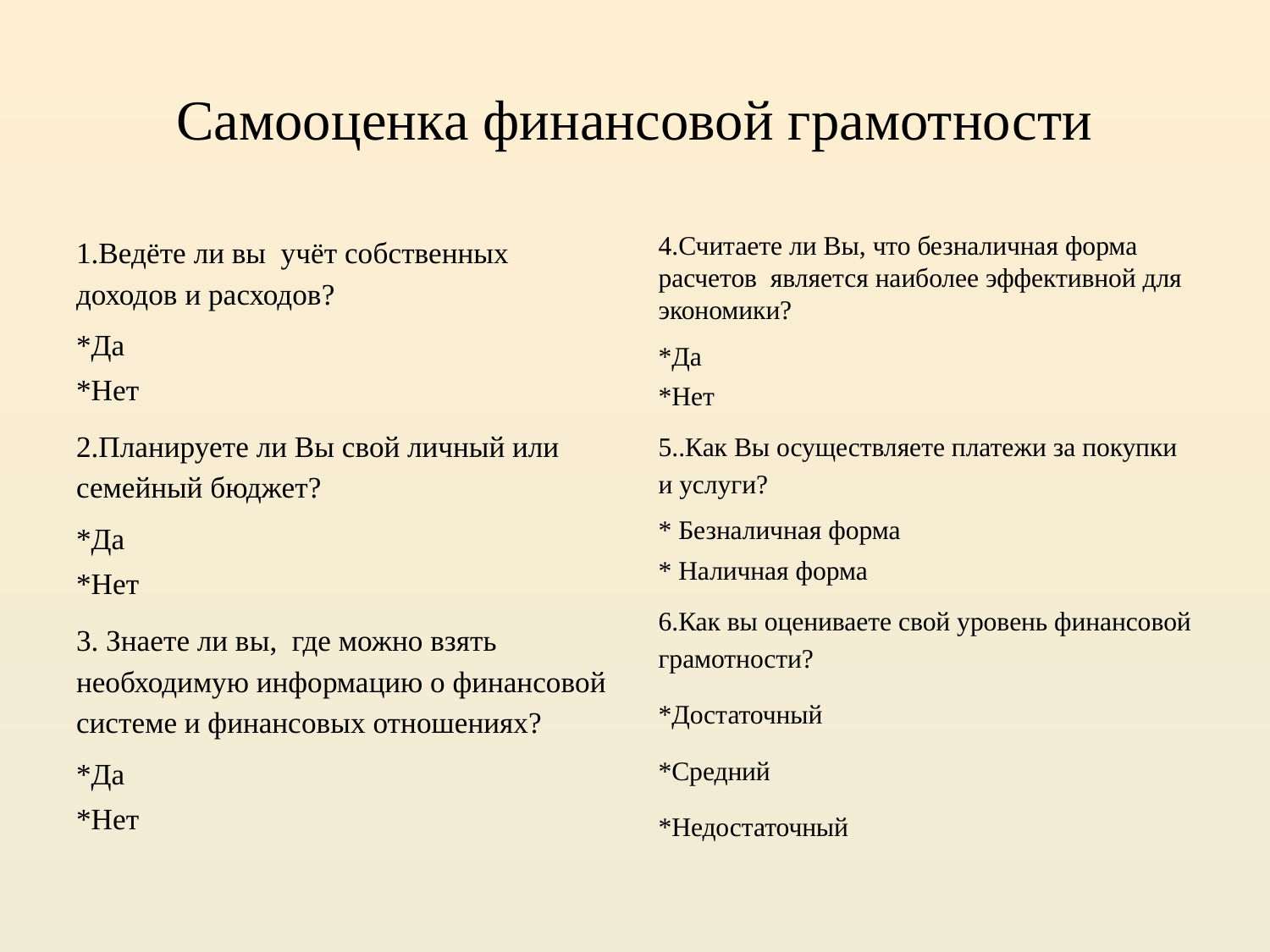

# Самооценка финансовой грамотности
1.Ведёте ли вы  учёт собственных доходов и расходов?
*Да
*Нет
2.Планируете ли Вы свой личный или семейный бюджет?
*Да
*Нет
3. Знаете ли вы,  где можно взять необходимую информацию о финансовой системе и финансовых отношениях?
*Да
*Нет

4.Считаете ли Вы, что безналичная форма расчетов  является наиболее эффективной для экономики?
*Да
*Нет
5..Как Вы осуществляете платежи за покупки и услуги?
* Безналичная форма
* Наличная форма
6.Как вы оцениваете свой уровень финансовой грамотности?
*Достаточный
*Средний
*Недостаточный